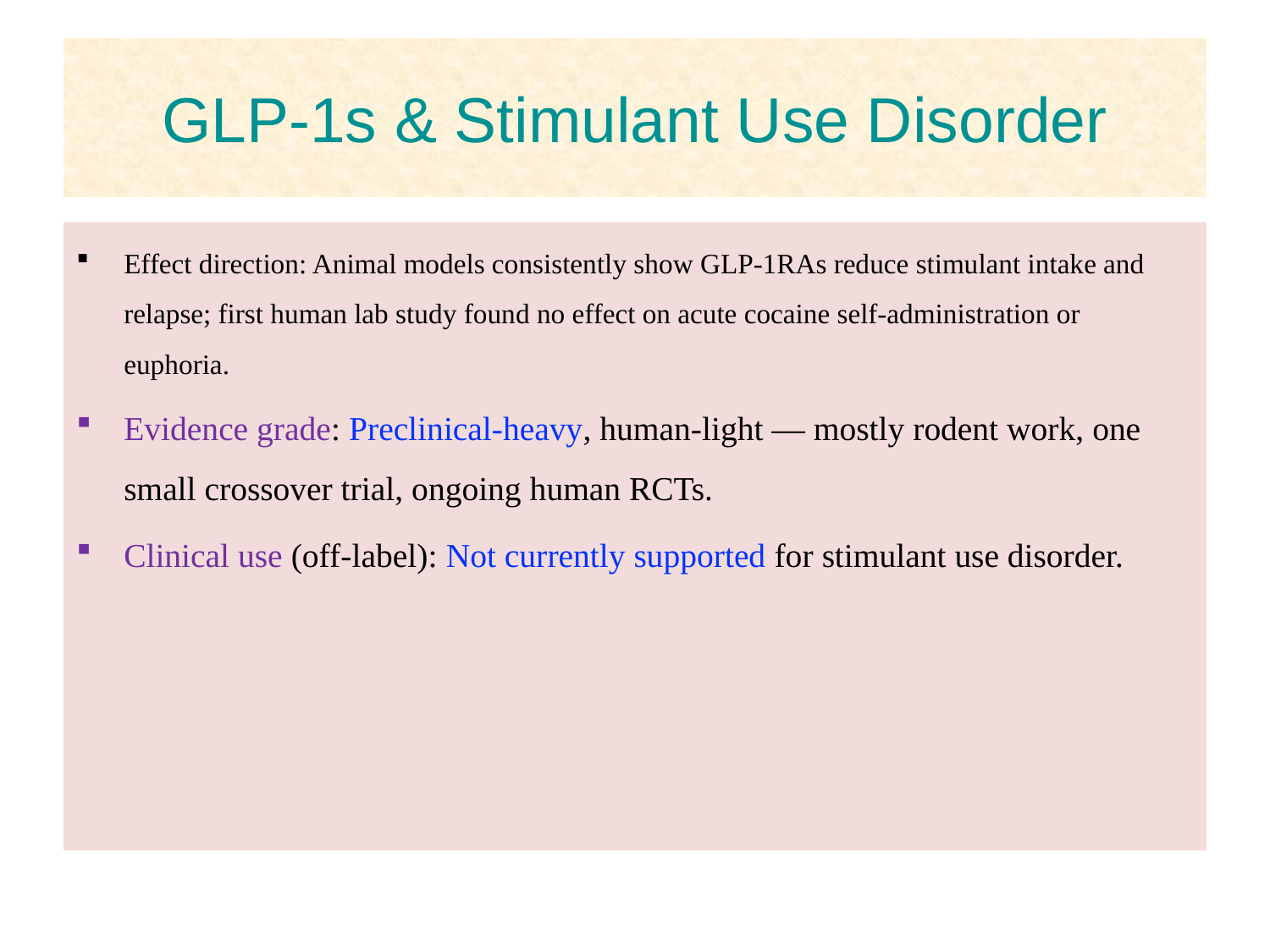

# GLP-1s & Stimulant Use Disorder
Effect direction: Animal models consistently show GLP-1RAs reduce stimulant intake and relapse; first human lab study found no effect on acute cocaine self-administration or euphoria.
Evidence grade: Preclinical-heavy, human-light — mostly rodent work, one small crossover trial, ongoing human RCTs.
Clinical use (off-label): Not currently supported for stimulant use disorder.